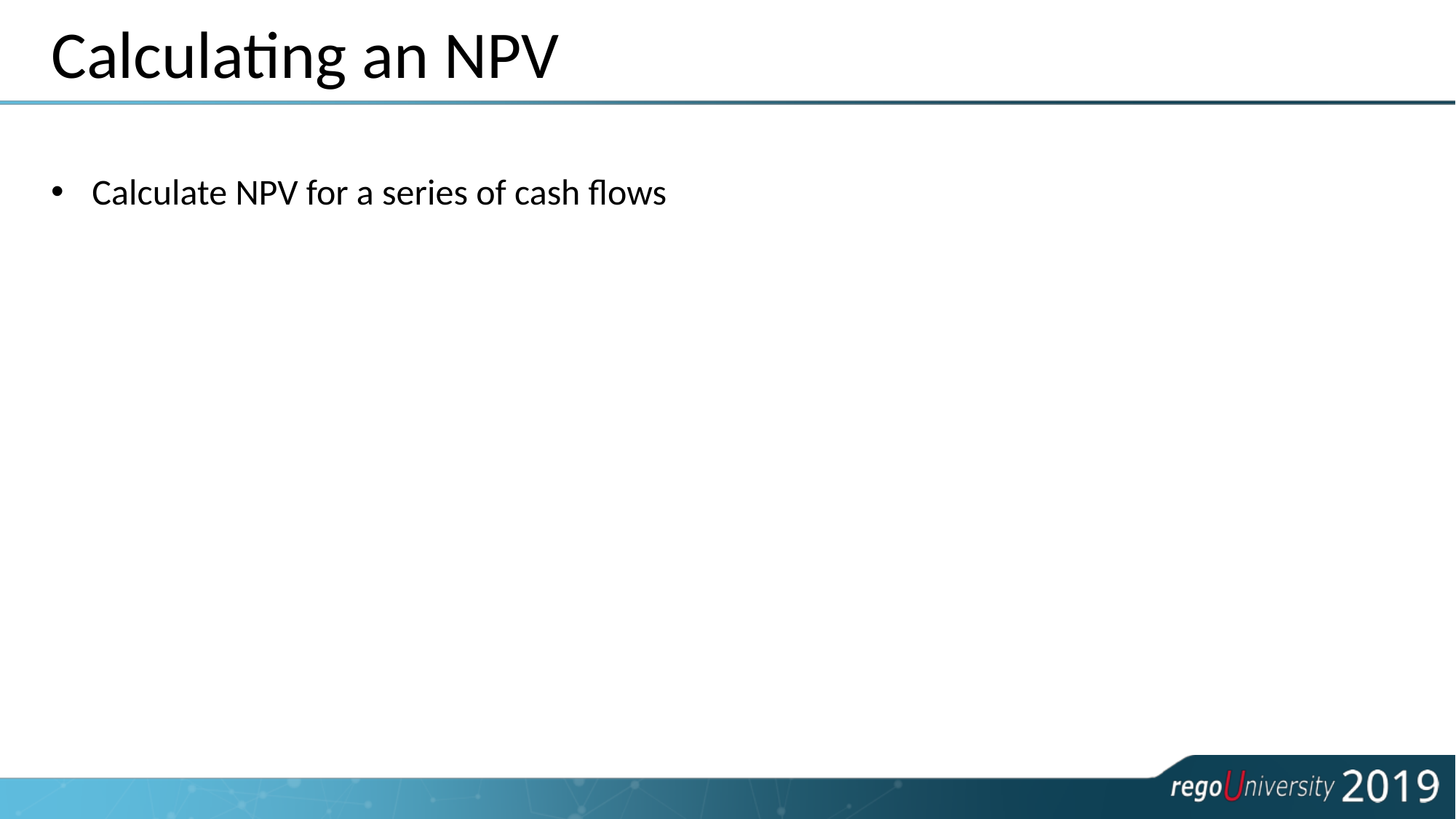

# Calculating an NPV
Calculate NPV for a series of cash flows